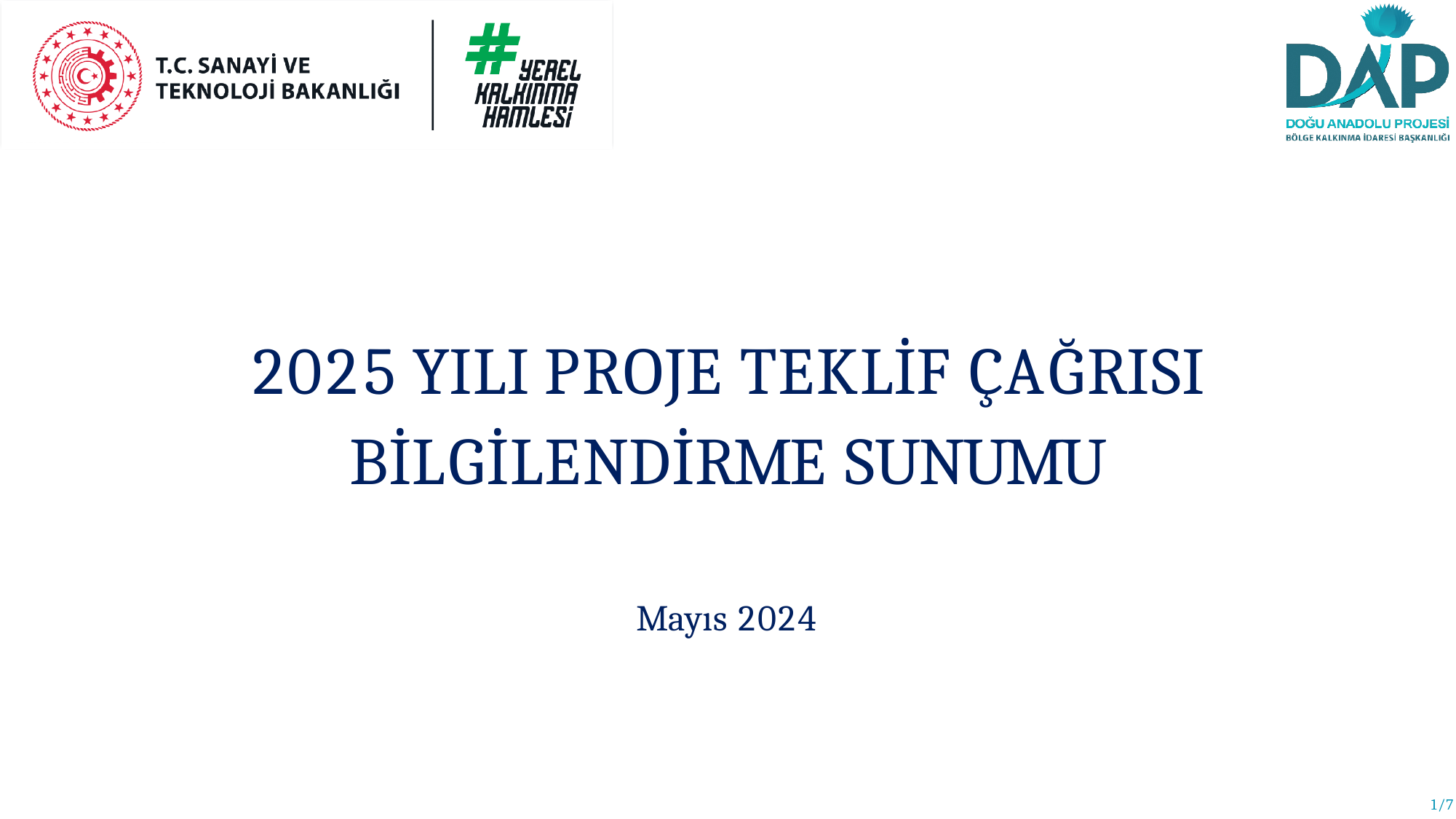

2025 YILI PROJE TEKLİF ÇAĞRISI BİLGİLENDİRME SUNUMU

Mayıs 2024